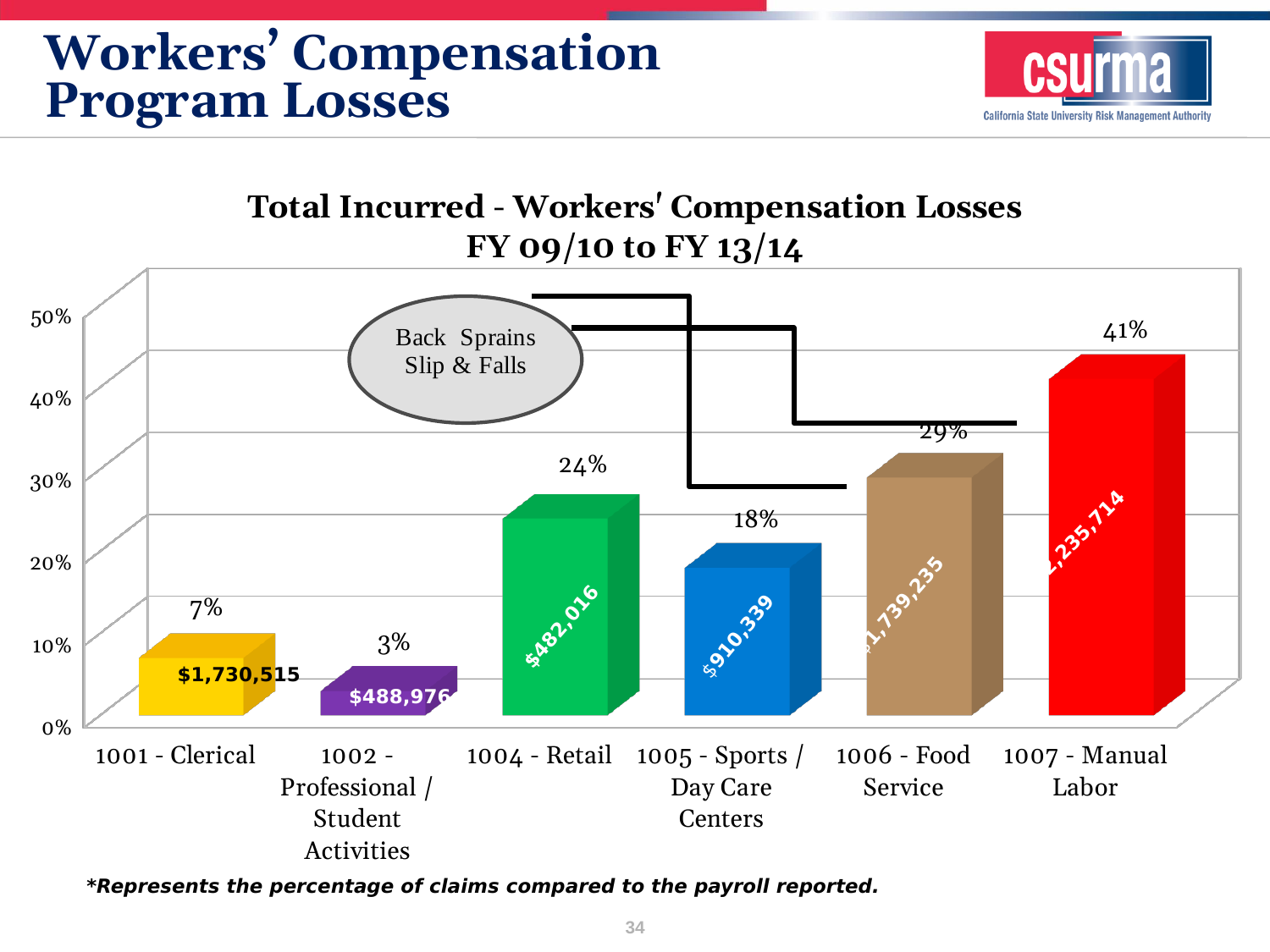

# Workers’ Compensation Program Losses

[unsupported chart]

$2,235,714
$1,739,235
$482,016
$910,339
$1,730,515
$488,976
*Represents the percentage of claims compared to the payroll reported.
34